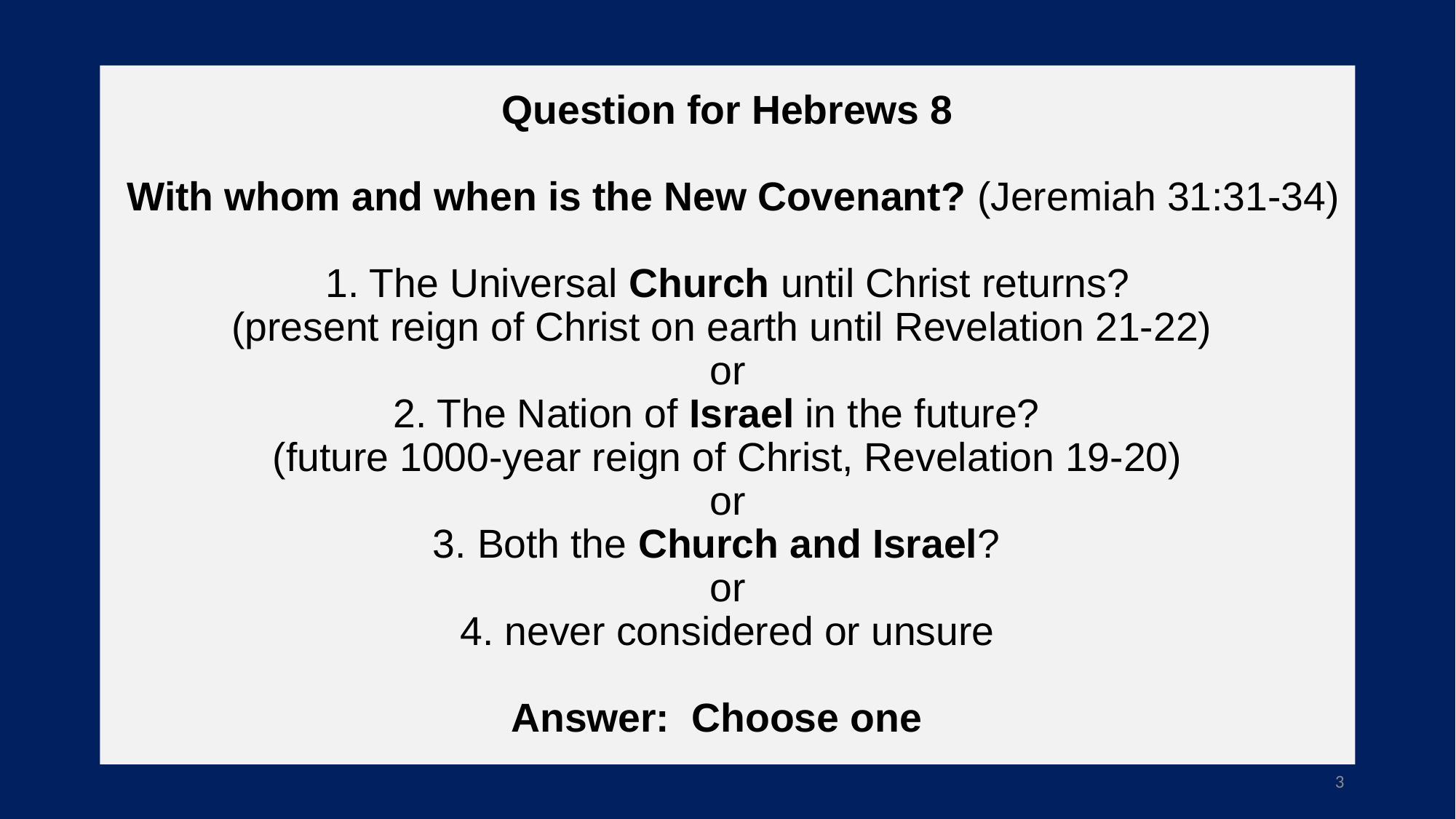

# Question for Hebrews 8 With whom and when is the New Covenant? (Jeremiah 31:31-34) 1. The Universal Church until Christ returns? (present reign of Christ on earth until Revelation 21-22) or 2. The Nation of Israel in the future? (future 1000-year reign of Christ, Revelation 19-20) or 3. Both the Church and Israel? or 4. never considered or unsure Answer:  Choose one
3